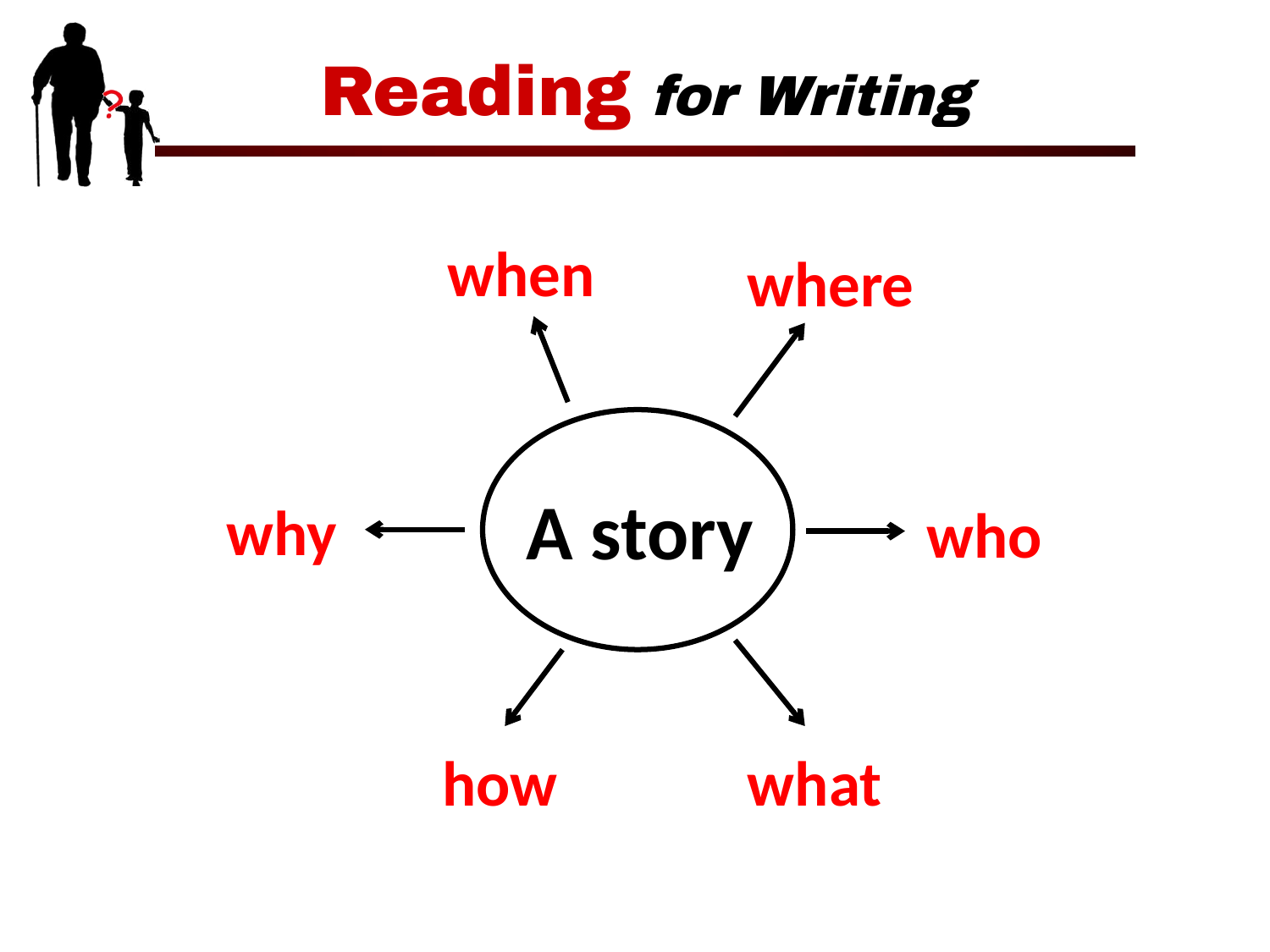

Reading for Writing
when
where

A story
why
who
how
what